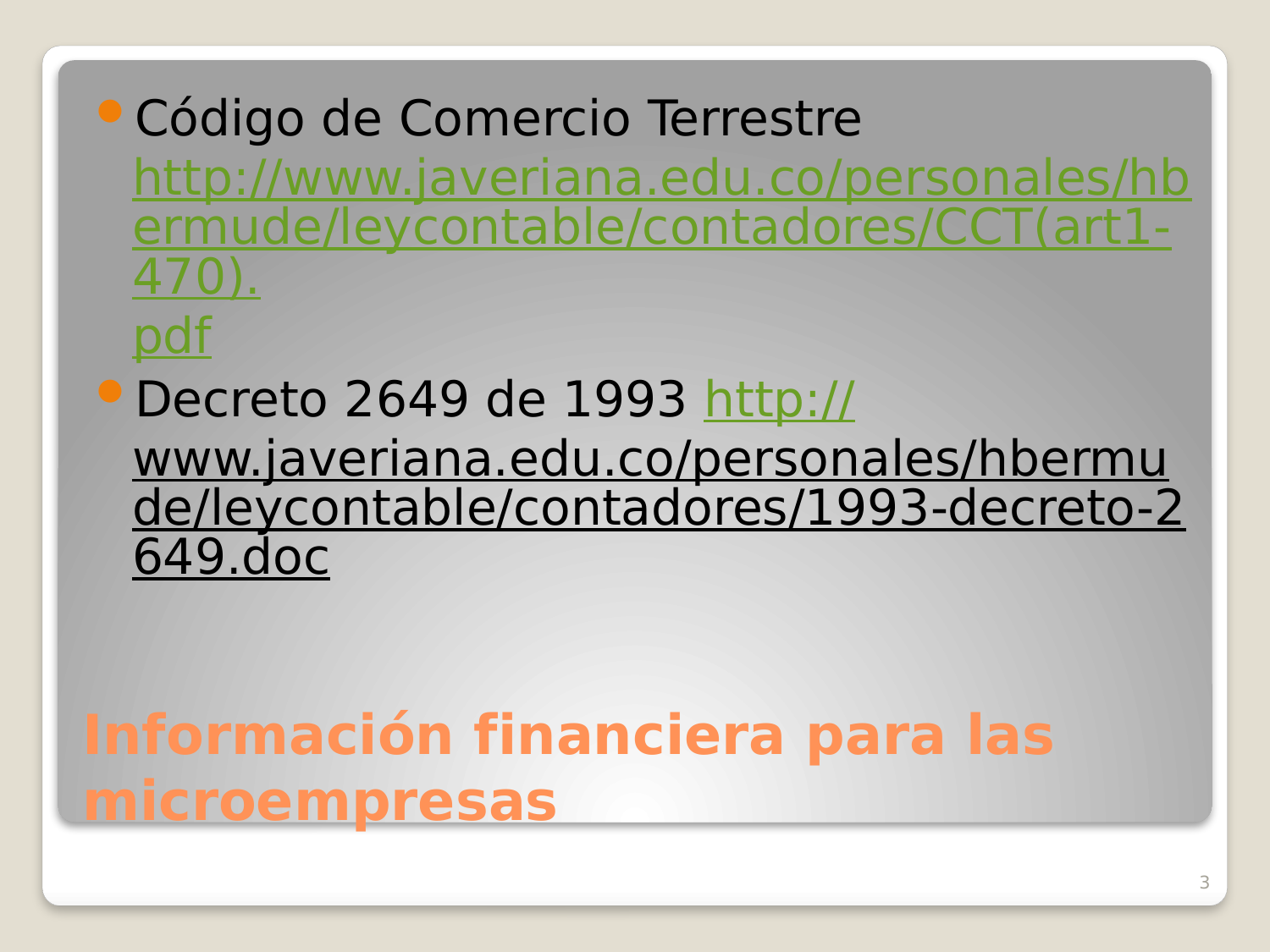

Código de Comercio Terrestre http://www.javeriana.edu.co/personales/hbermude/leycontable/contadores/CCT(art1-470).pdf
Decreto 2649 de 1993 http://www.javeriana.edu.co/personales/hbermude/leycontable/contadores/1993-decreto-2649.doc
# Información financiera para las microempresas
3